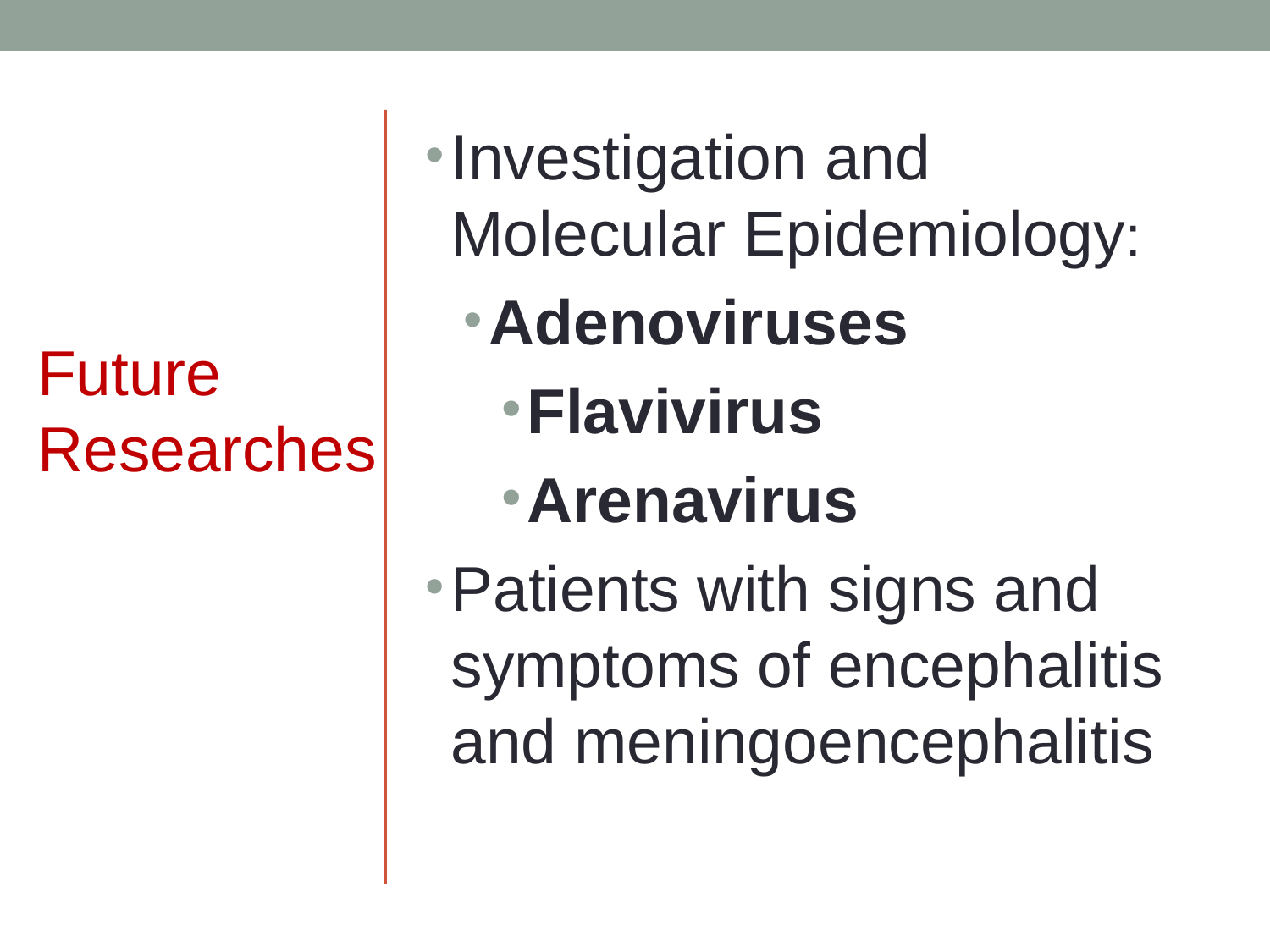

Investigation and Molecular Epidemiology:
Adenoviruses
Flavivirus
Arenavirus
Patients with signs and symptoms of encephalitis and meningoencephalitis
Future Researches